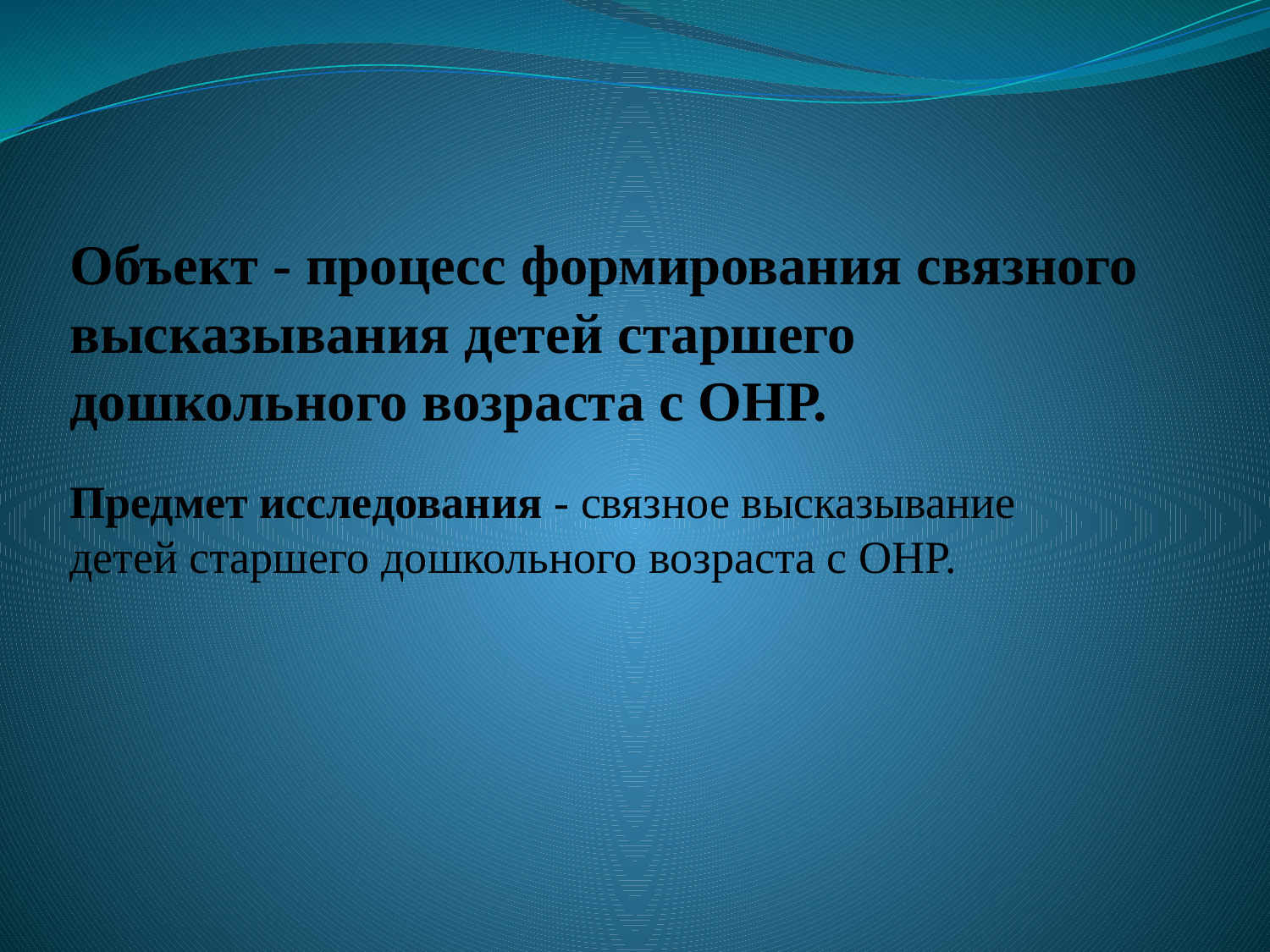

# Объект - процесс формирования связного высказывания детей старшего дошкольного возраста с ОНР.
Предмет исследования - связное высказывание детей старшего дошкольного возраста с ОНР.